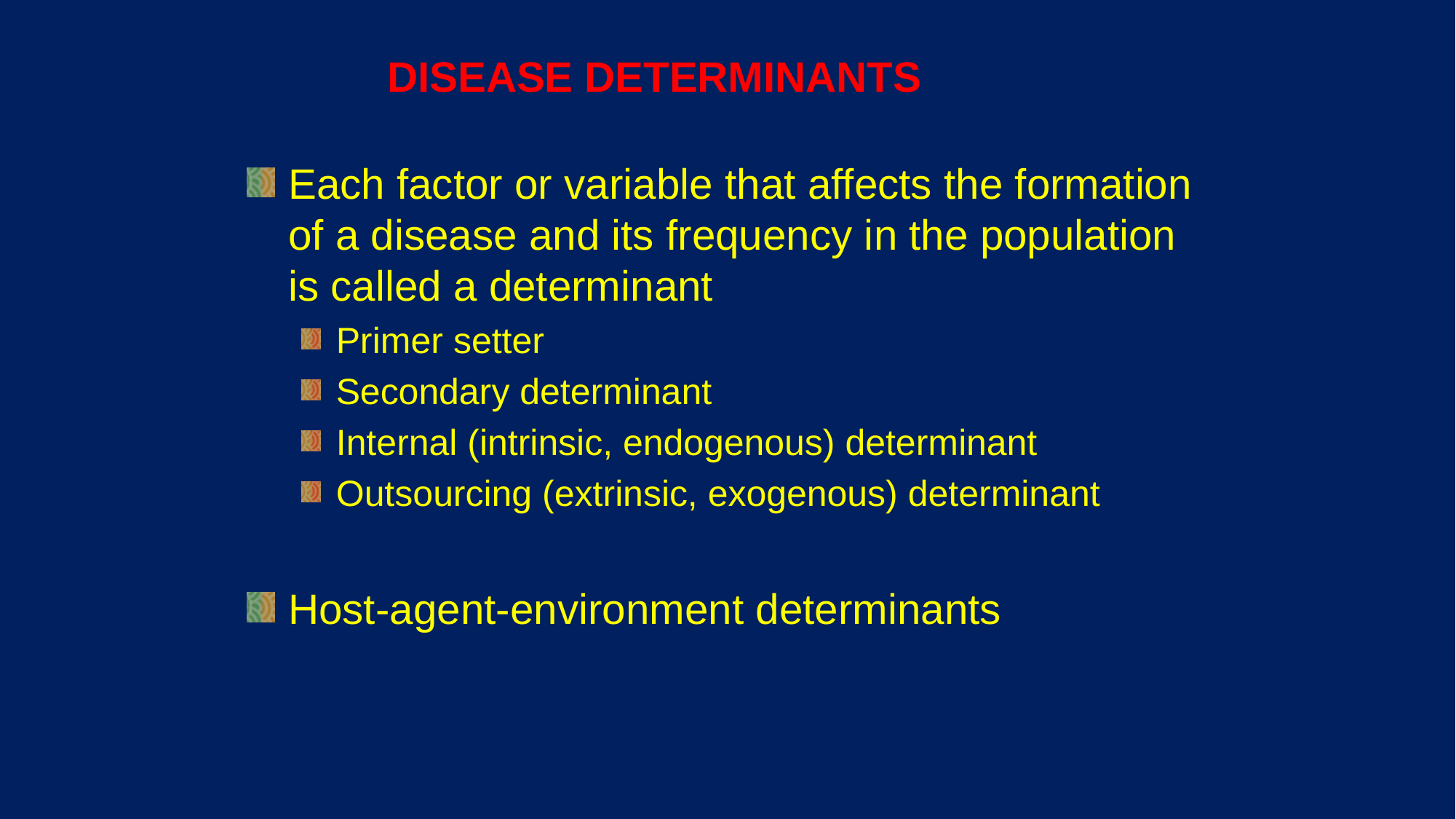

# DISEASE DETERMINANTS
Each factor or variable that affects the formation of a disease and its frequency in the population is called a determinant
Primer setter
Secondary determinant
Internal (intrinsic, endogenous) determinant
Outsourcing (extrinsic, exogenous) determinant

Host-agent-environment determinants